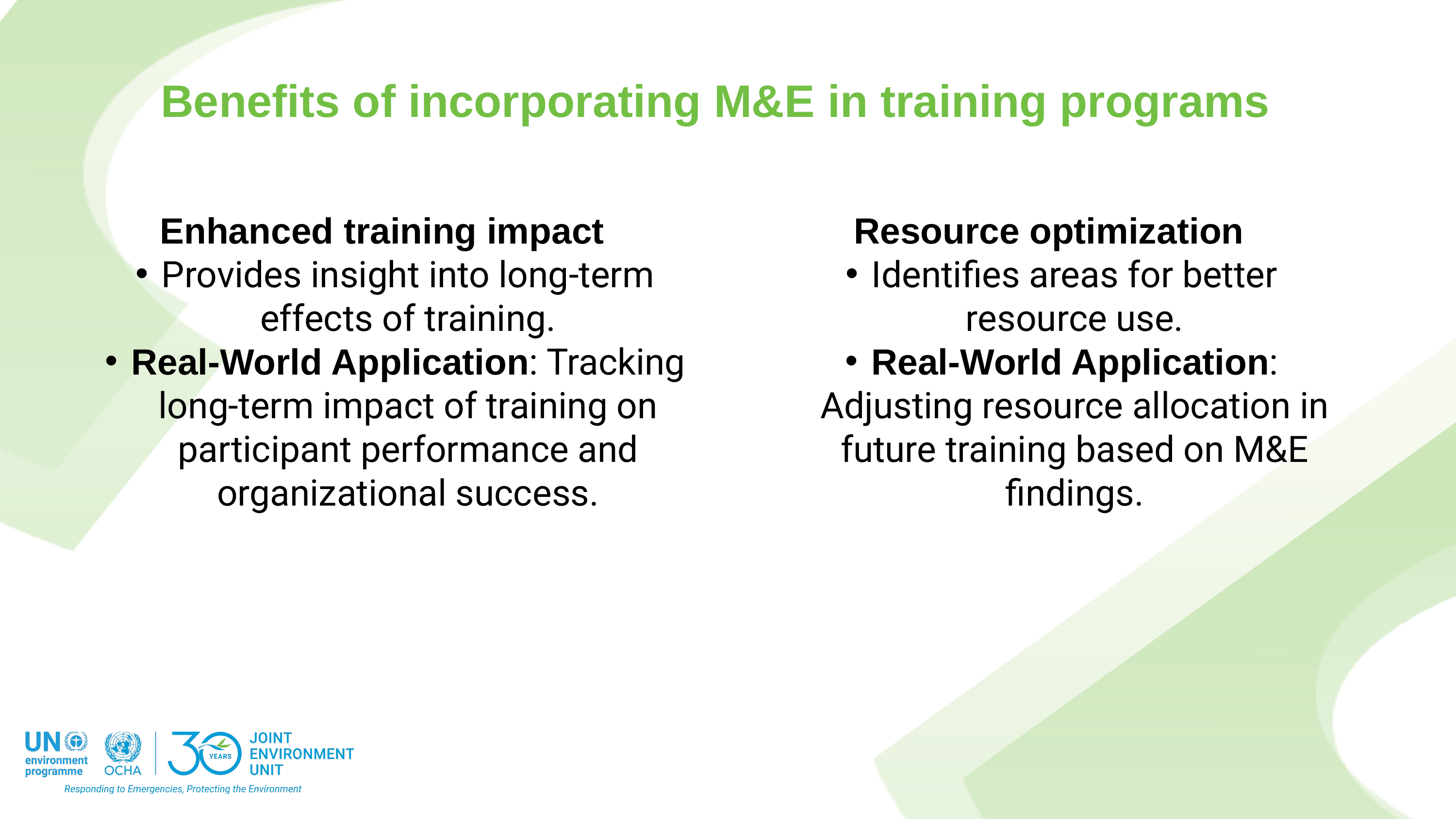

Benefits of incorporating M&E in training programs
Enhanced training impact
Provides insight into long-term effects of training.
Real-World Application: Tracking long-term impact of training on participant performance and organizational success.
Resource optimization
Identifies areas for better resource use.
Real-World Application: Adjusting resource allocation in future training based on M&E findings.